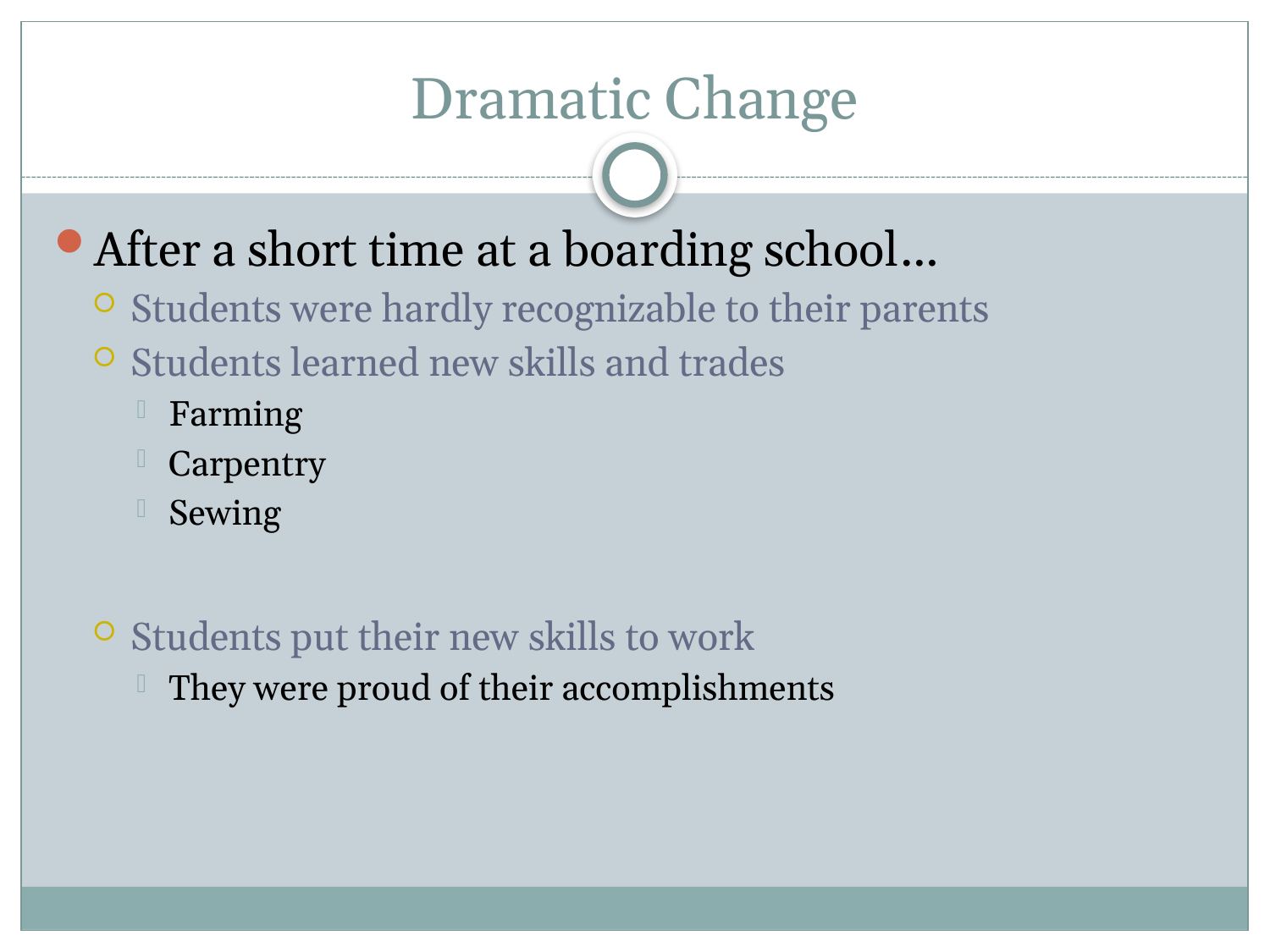

# Dramatic Change
After a short time at a boarding school…
Students were hardly recognizable to their parents
Students learned new skills and trades
Farming
Carpentry
Sewing

Students put their new skills to work
They were proud of their accomplishments